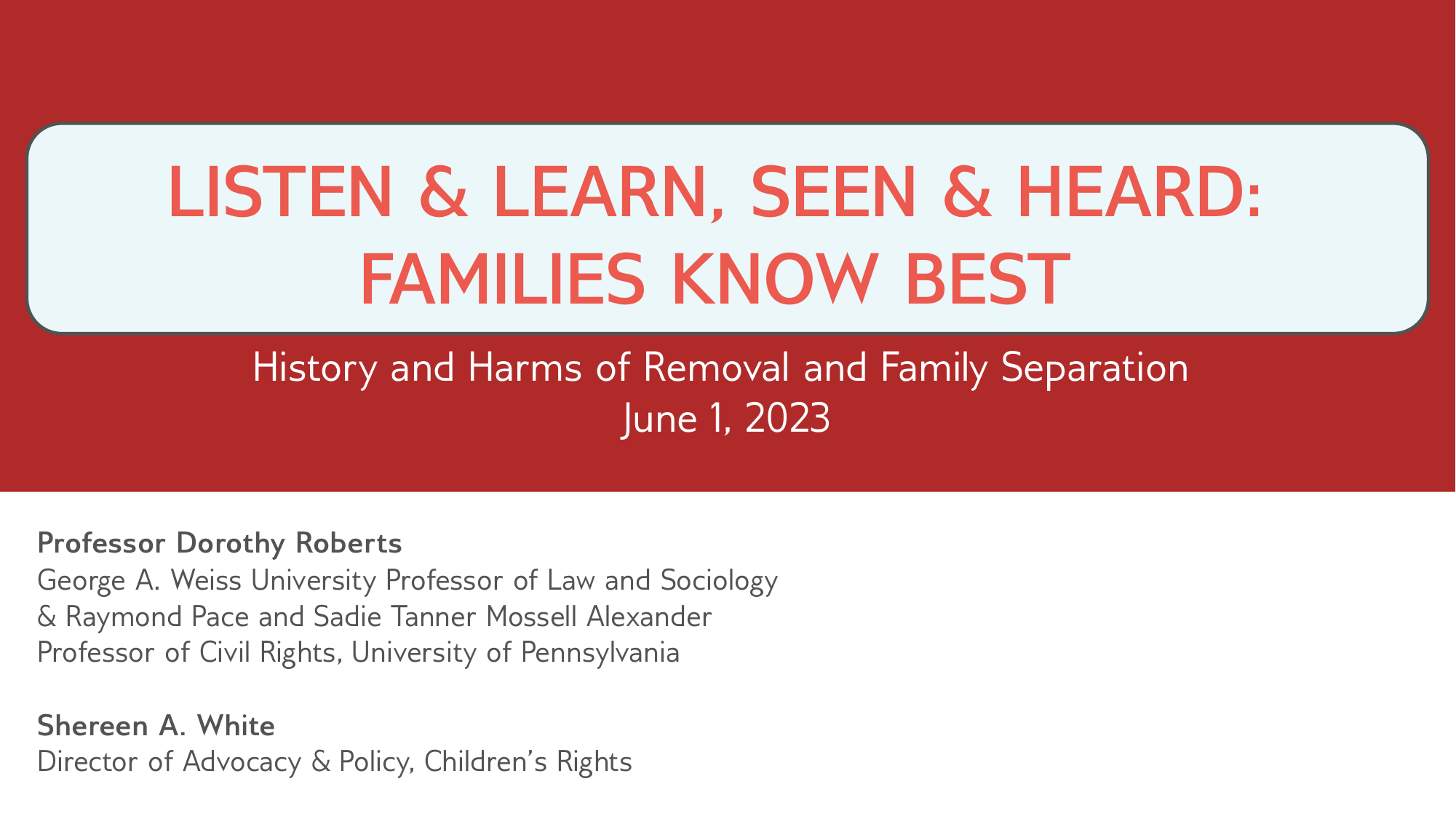

LISTEN & LEARN, SEEN & HEARD:
FAMILIES KNOW BEST
History and Harms of Removal and Family Separation
June 1, 2023
Professor Dorothy Roberts
George A. Weiss University Professor of Law and Sociology & Raymond Pace and Sadie Tanner Mossell Alexander Professor of Civil Rights, University of Pennsylvania

Shereen A. White
Director of Advocacy & Policy, Children’s Rights